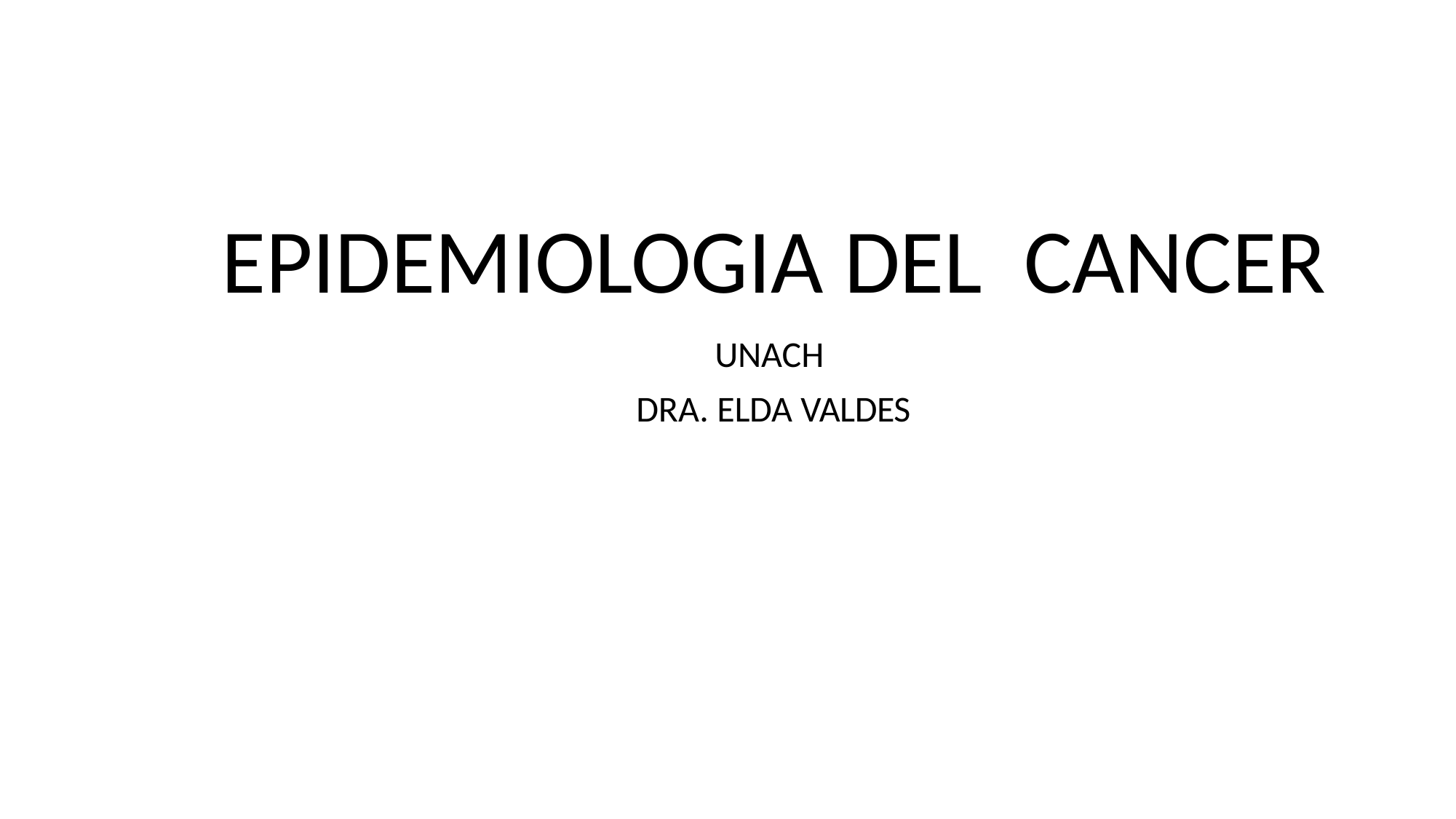

# EPIDEMIOLOGIA DEL  CANCER
UNACH
DRA. ELDA VALDES